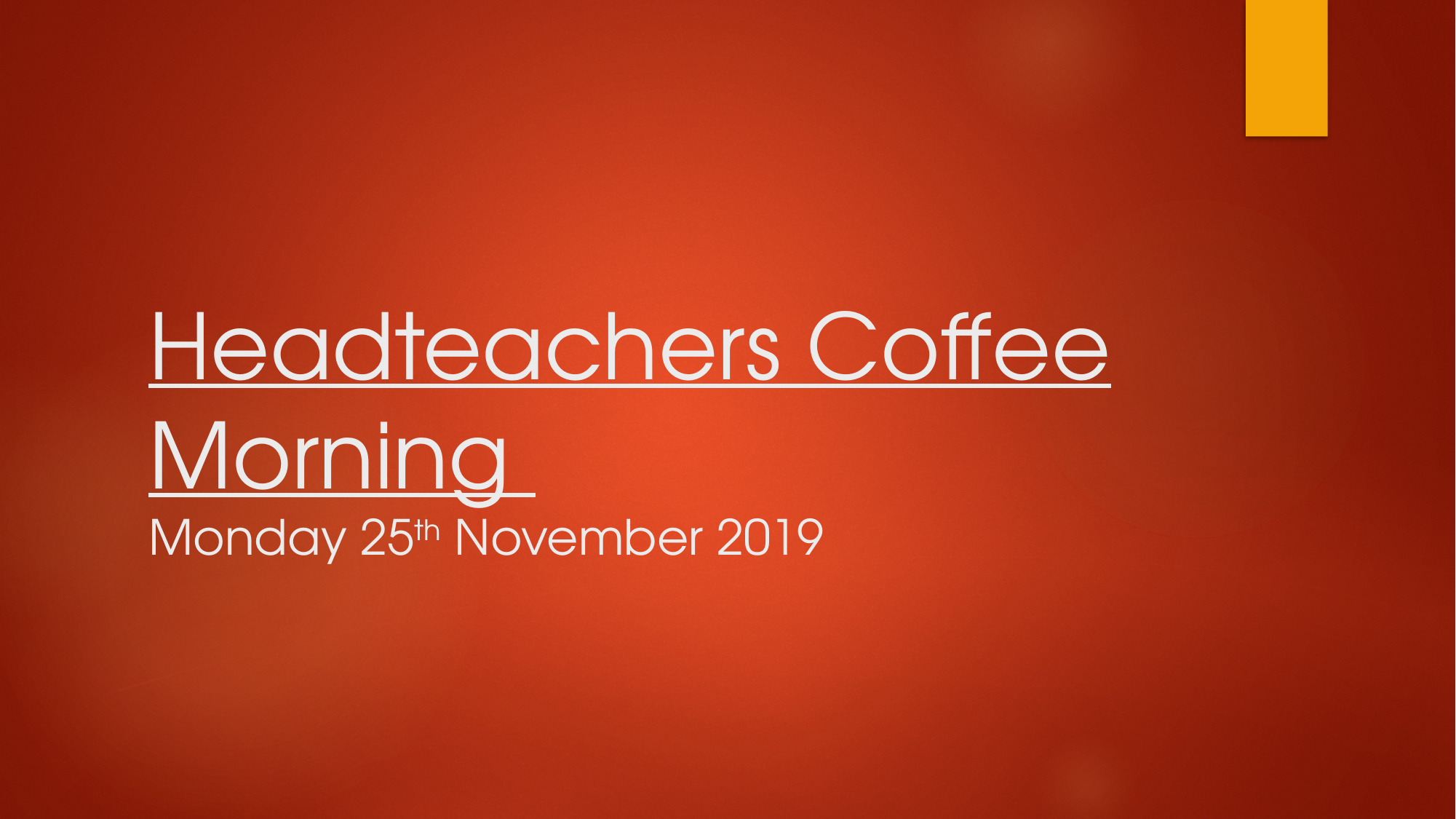

# Headteachers Coffee Morning Monday 25th November 2019